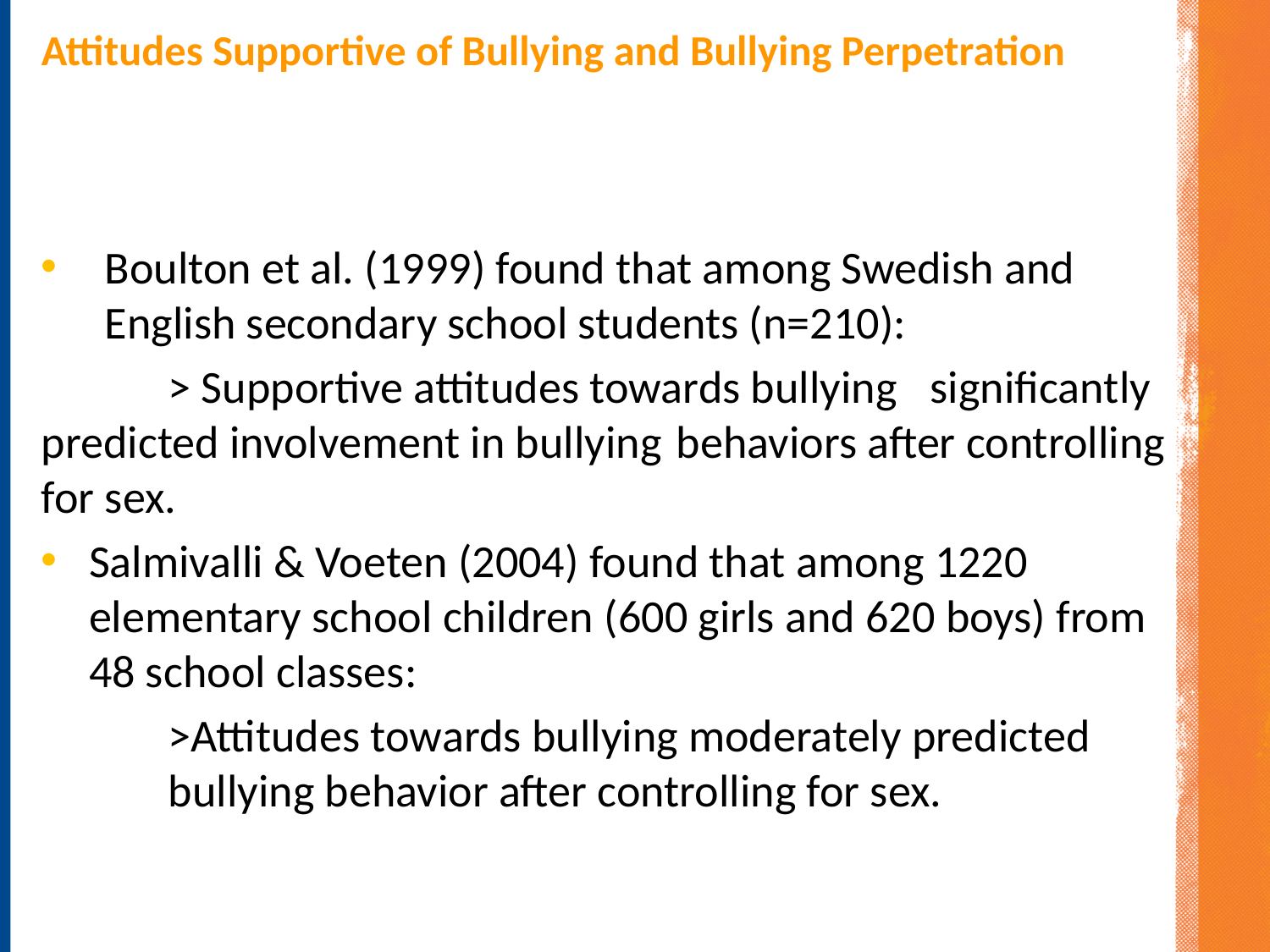

# Attitudes Supportive of Bullying and Bullying Perpetration

Boulton et al. (1999) found that among Swedish and English secondary school students (n=210):
	> Supportive attitudes towards bullying 	significantly predicted involvement in bullying 	behaviors after controlling for sex.
Salmivalli & Voeten (2004) found that among 1220 elementary school children (600 girls and 620 boys) from 48 school classes:
	>Attitudes towards bullying moderately predicted 	bullying behavior after controlling for sex.